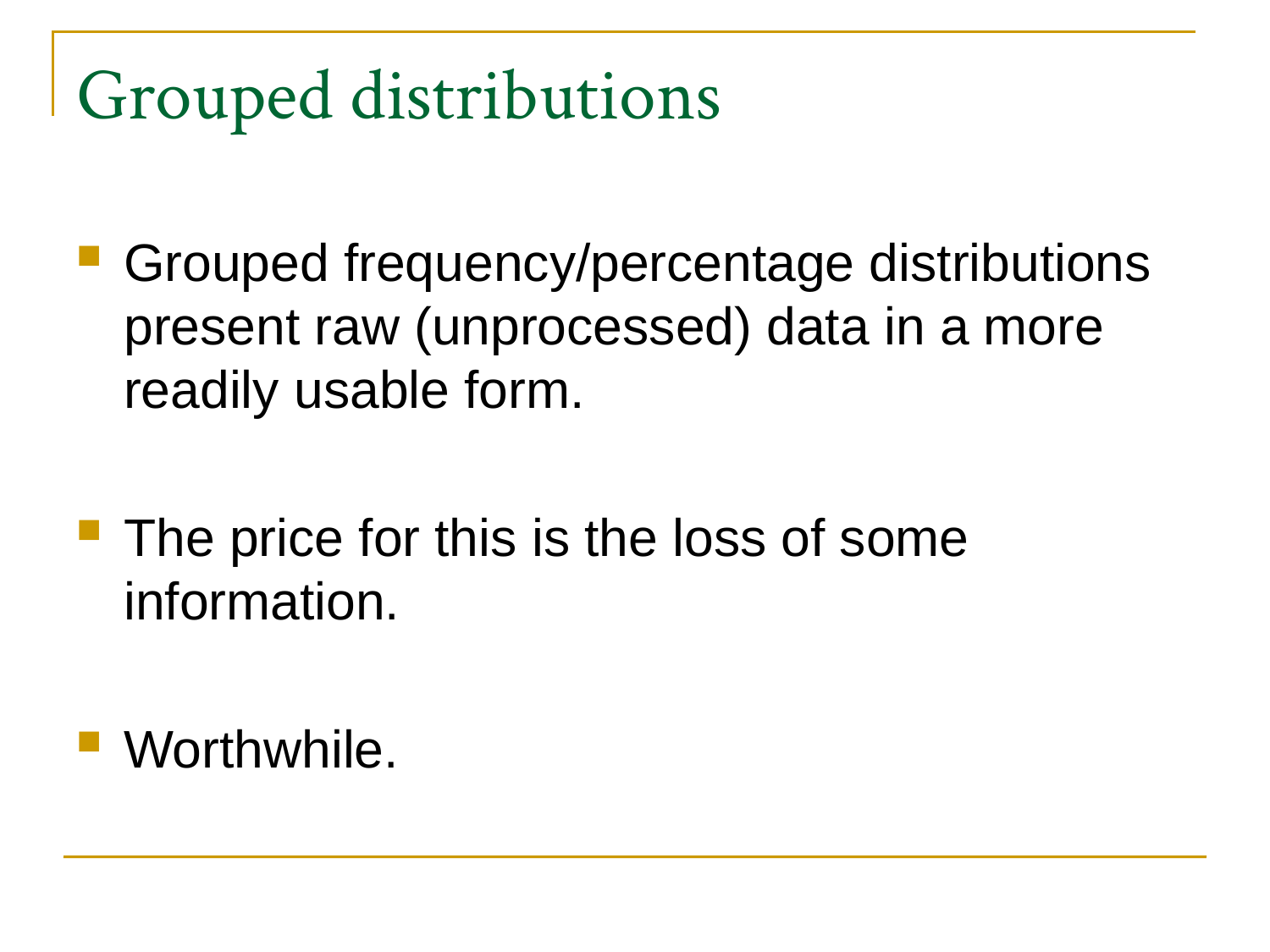

# Grouped distributions
Grouped frequency/percentage distributions present raw (unprocessed) data in a more readily usable form.

The price for this is the loss of some information.

Worthwhile.